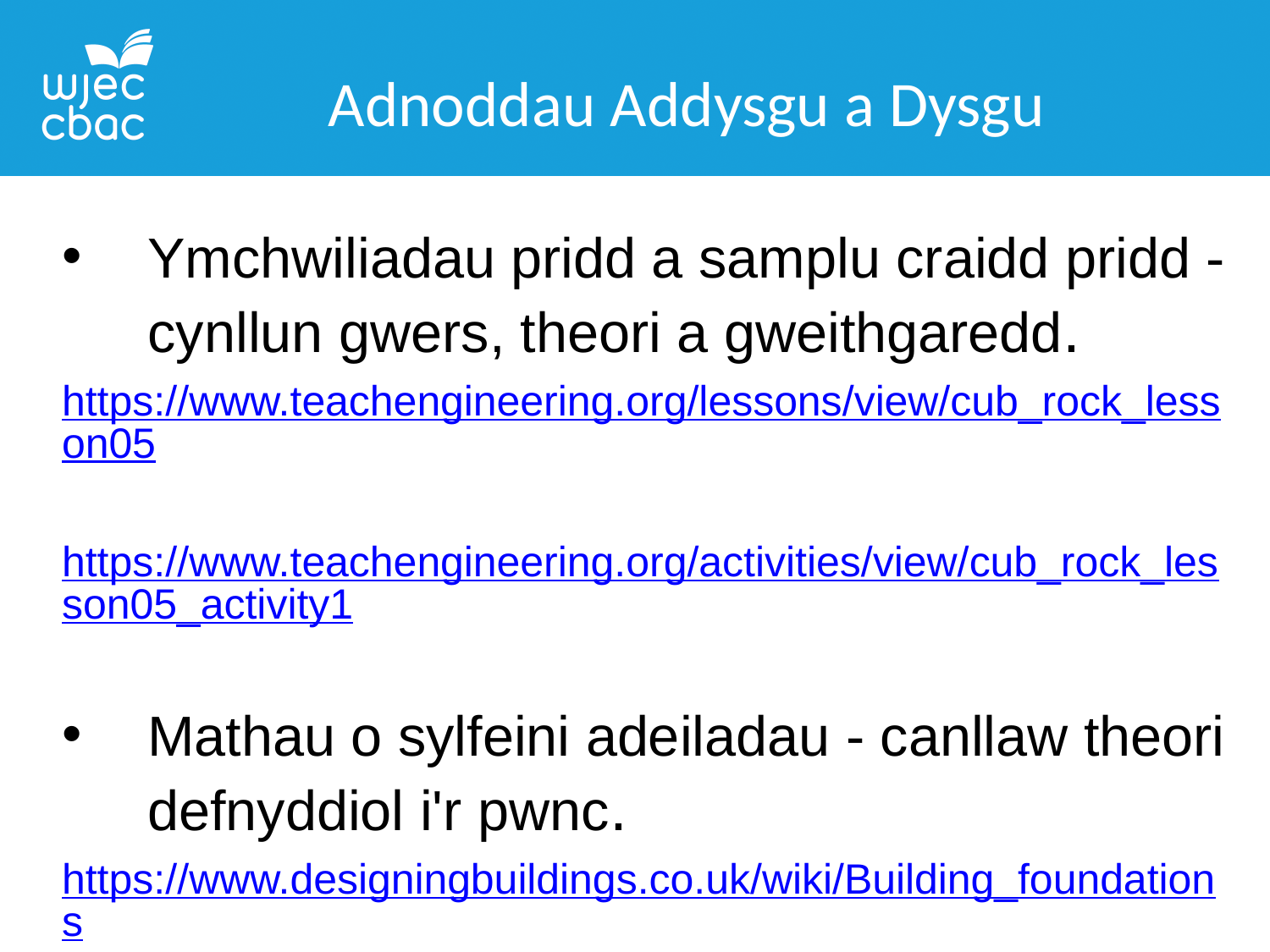

Adnoddau Addysgu a Dysgu
Ymchwiliadau pridd a samplu craidd pridd - cynllun gwers, theori a gweithgaredd.
https://www.teachengineering.org/lessons/view/cub_rock_lesson05

https://www.teachengineering.org/activities/view/cub_rock_lesson05_activity1

Mathau o sylfeini adeiladau - canllaw theori defnyddiol i'r pwnc.
https://www.designingbuildings.co.uk/wiki/Building_foundations